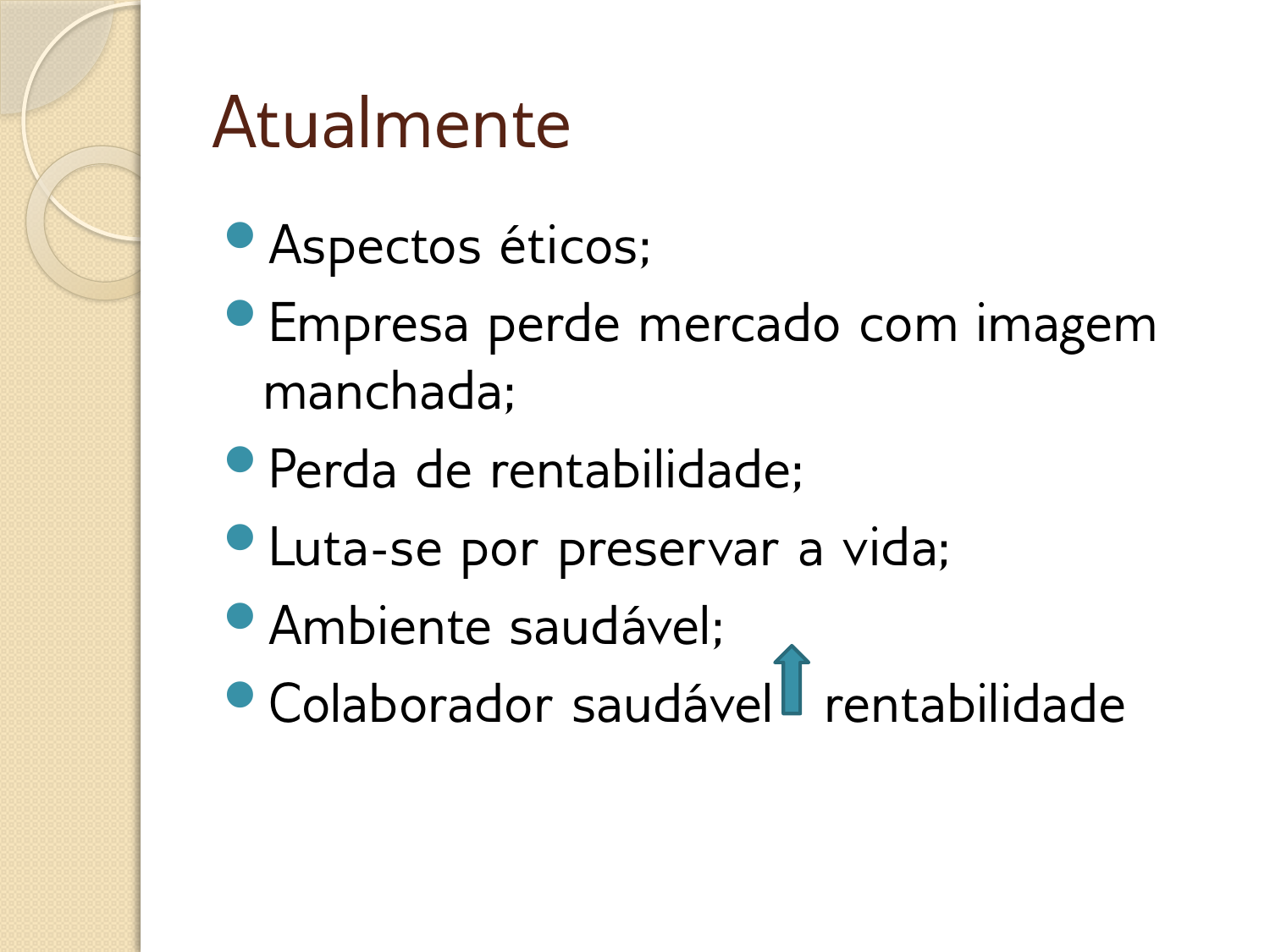

# Atualmente
Aspectos éticos;
Empresa perde mercado com imagem manchada;
Perda de rentabilidade;
Luta-se por preservar a vida;
Ambiente saudável;
Colaborador saudável   rentabilidade